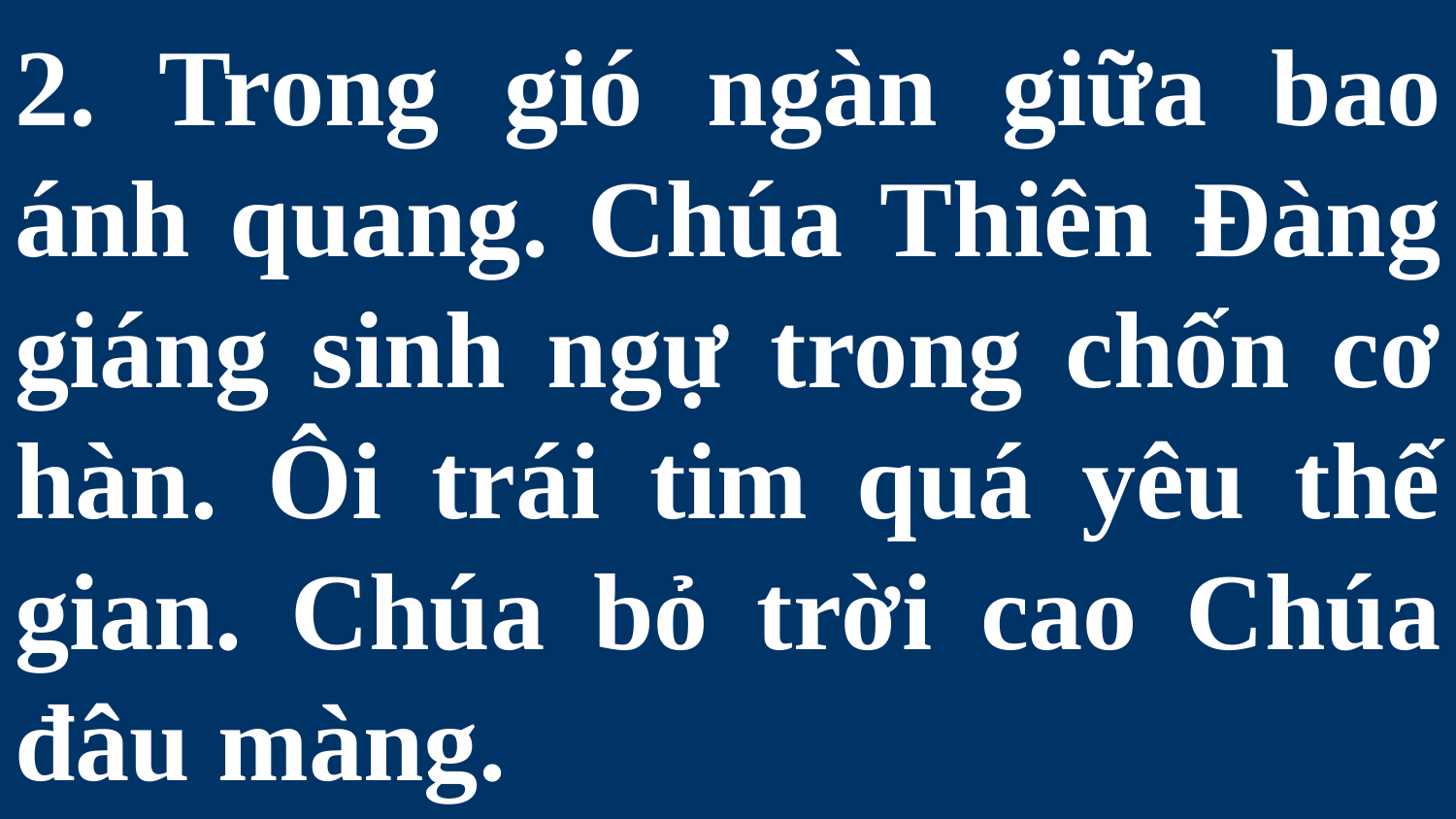

# 2. Trong gió ngàn giữa bao ánh quang. Chúa Thiên Đàng giáng sinh ngự trong chốn cơ hàn. Ôi trái tim quá yêu thế gian. Chúa bỏ trời cao Chúa đâu màng.